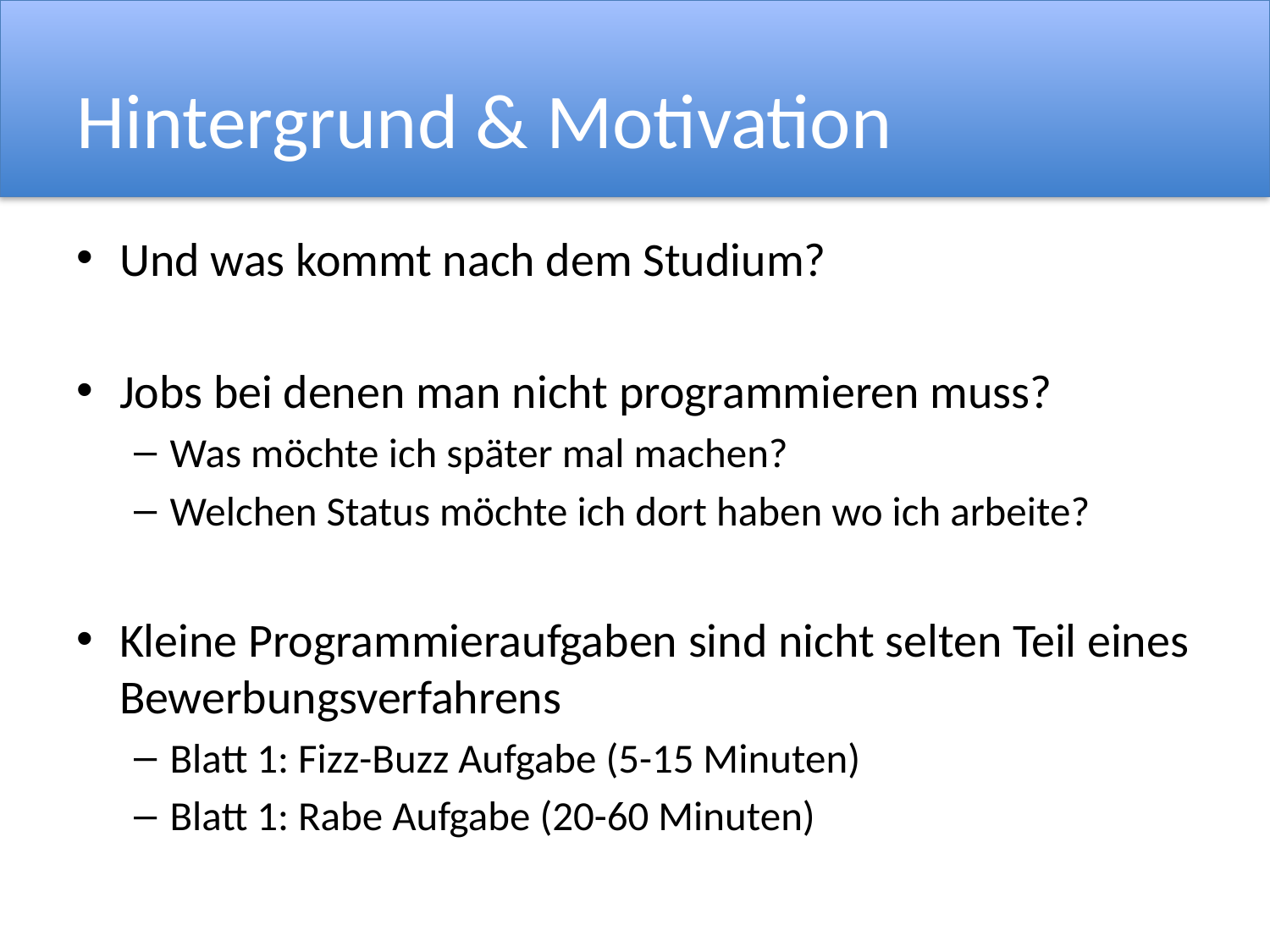

# Hintergrund & Motivation
Und was kommt nach dem Studium?

Jobs bei denen man nicht programmieren muss?
Was möchte ich später mal machen?
Welchen Status möchte ich dort haben wo ich arbeite?

Kleine Programmieraufgaben sind nicht selten Teil eines Bewerbungsverfahrens
Blatt 1: Fizz-Buzz Aufgabe (5-15 Minuten)
Blatt 1: Rabe Aufgabe (20-60 Minuten)